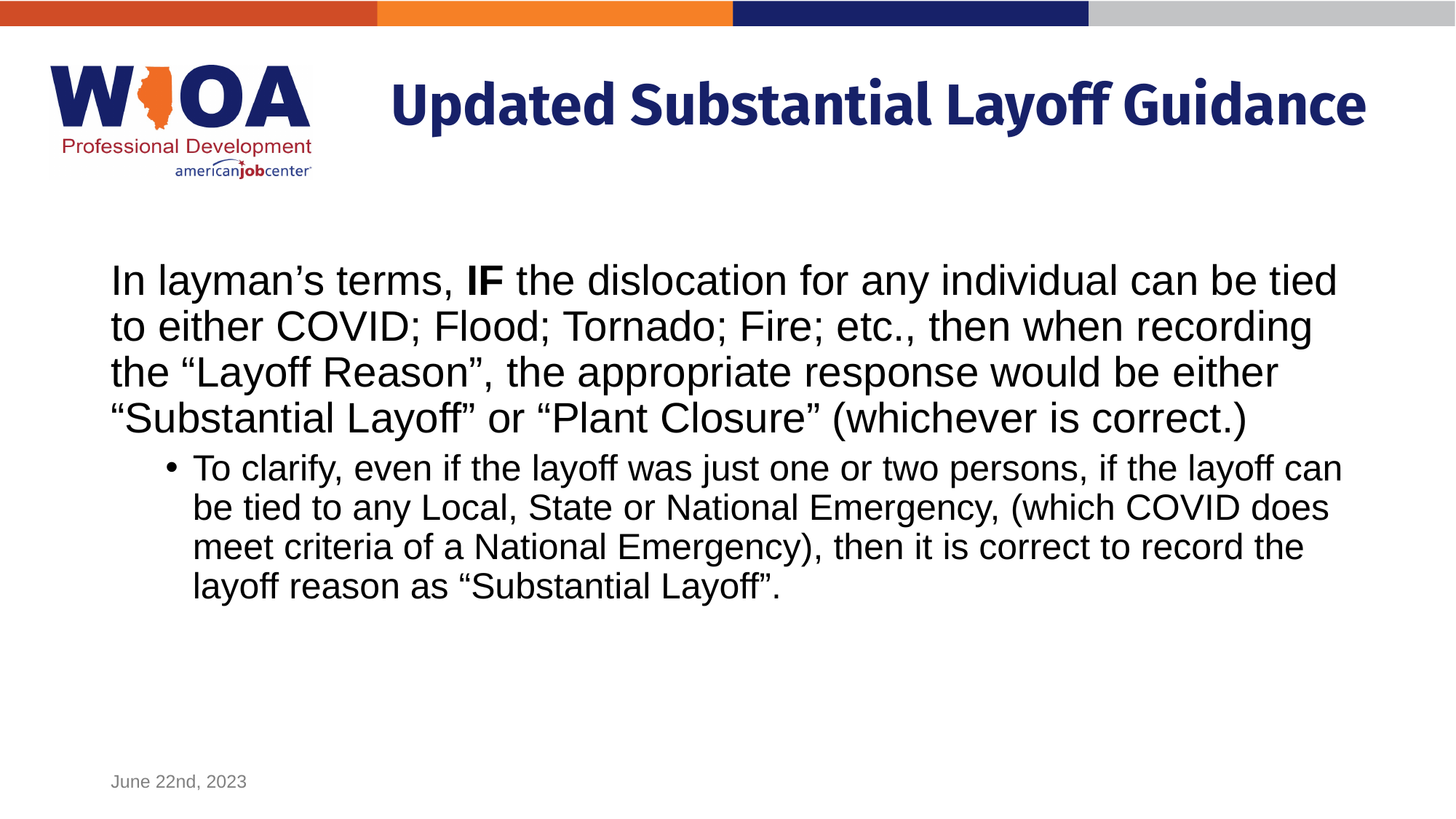

# Updated Substantial Layoff Guidance
In layman’s terms, IF the dislocation for any individual can be tied to either COVID; Flood; Tornado; Fire; etc., then when recording the “Layoff Reason”, the appropriate response would be either “Substantial Layoff” or “Plant Closure” (whichever is correct.)
To clarify, even if the layoff was just one or two persons, if the layoff can be tied to any Local, State or National Emergency, (which COVID does meet criteria of a National Emergency), then it is correct to record the layoff reason as “Substantial Layoff”.
June 22nd, 2023